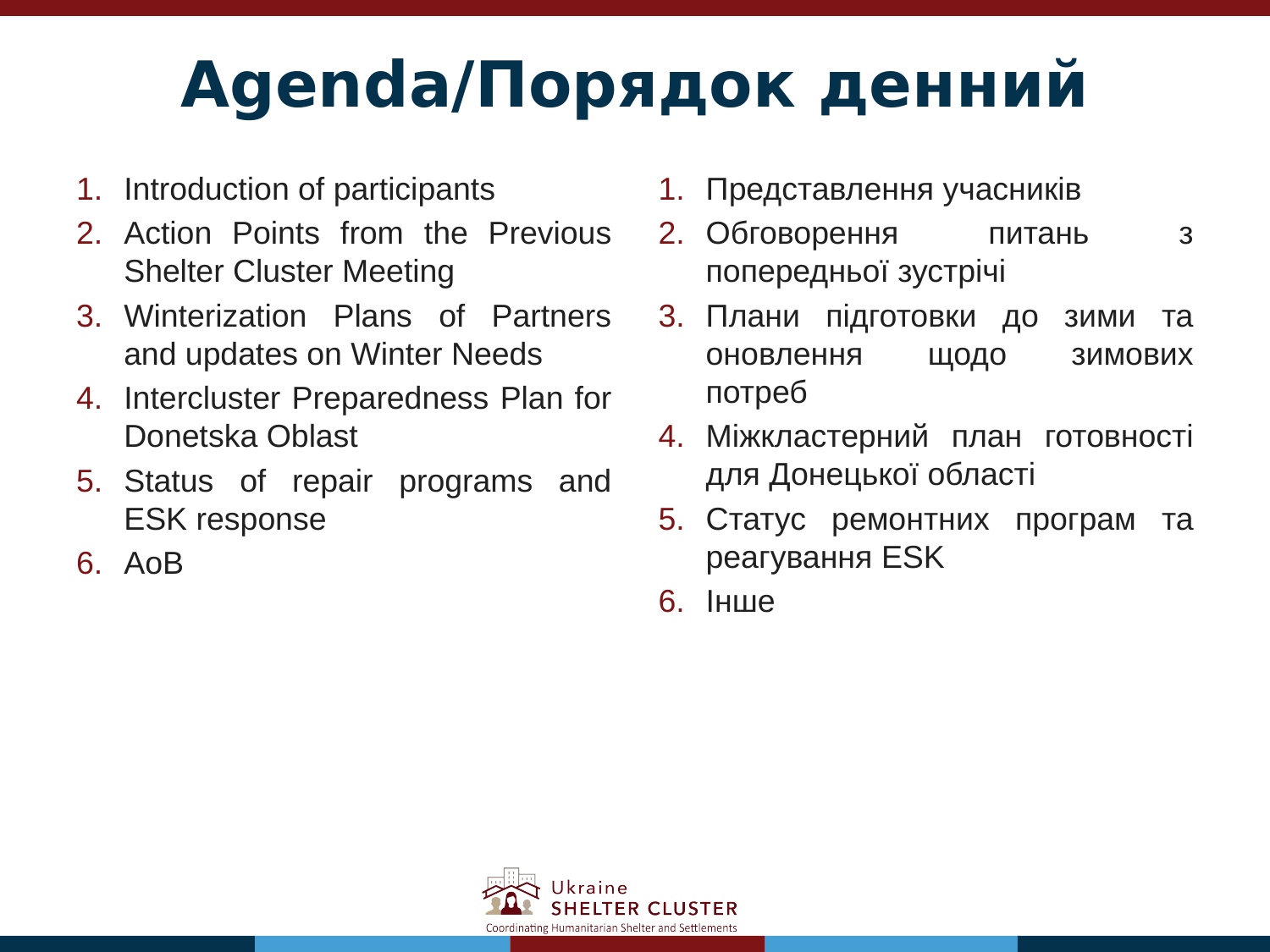

# Agenda/Порядок денний
Introduction of participants
Action Points from the Previous Shelter Cluster Meeting
Winterization Plans of Partners and updates on Winter Needs
Intercluster Preparedness Plan for Donetska Oblast
Status of repair programs and ESK response
AoB

Представлення учасників
Обговорення питань з попередньої зустрічі
Плани підготовки до зими та оновлення щодо зимових потреб
Міжкластерний план готовності для Донецької області
Статус ремонтних програм та реагування ЕSK
Інше